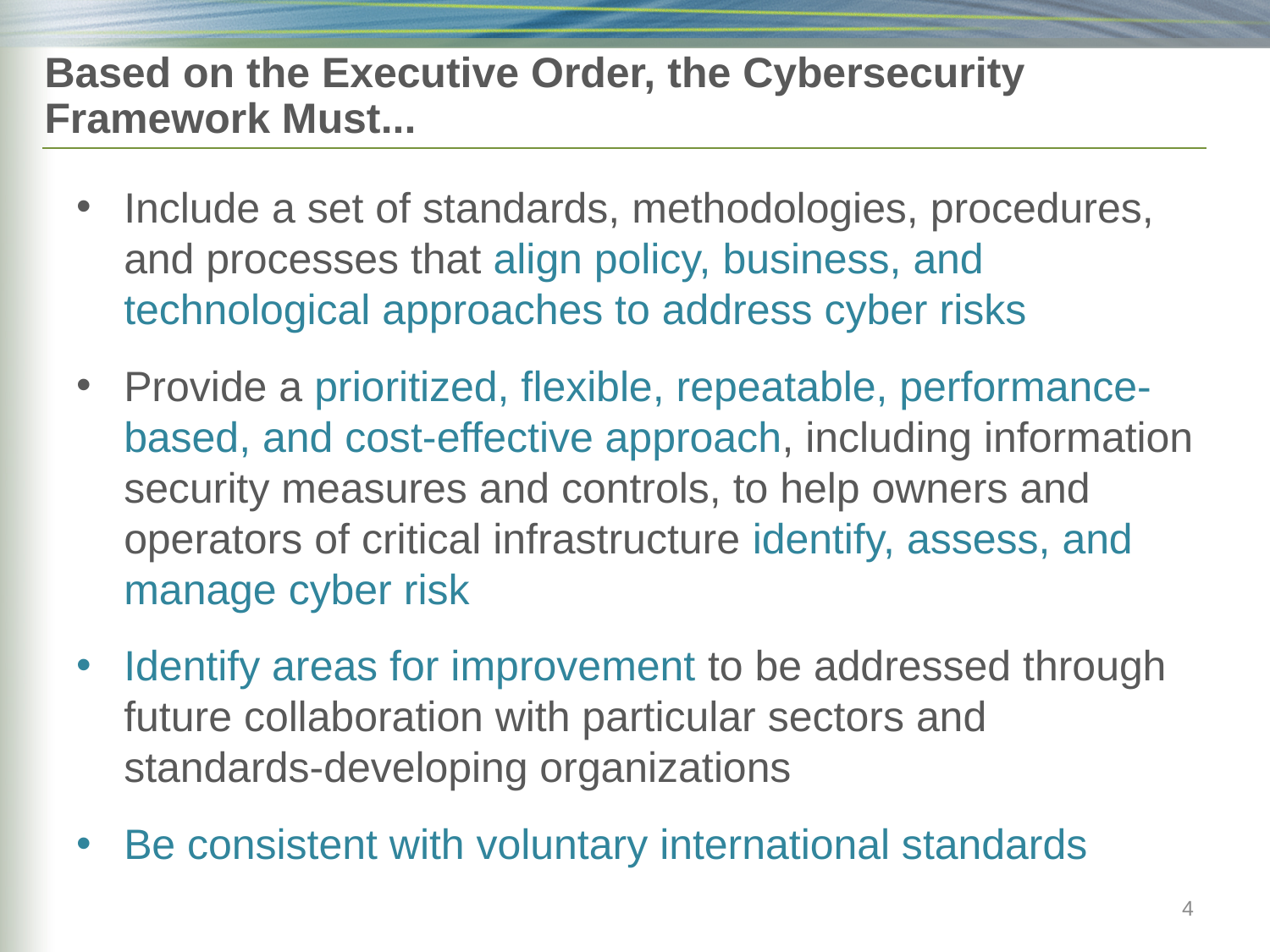

# Based on the Executive Order, the Cybersecurity Framework Must...
Include a set of standards, methodologies, procedures, and processes that align policy, business, and technological approaches to address cyber risks
Provide a prioritized, flexible, repeatable, performance-based, and cost-effective approach, including information security measures and controls, to help owners and operators of critical infrastructure identify, assess, and manage cyber risk
Identify areas for improvement to be addressed through future collaboration with particular sectors and standards-developing organizations
Be consistent with voluntary international standards
4